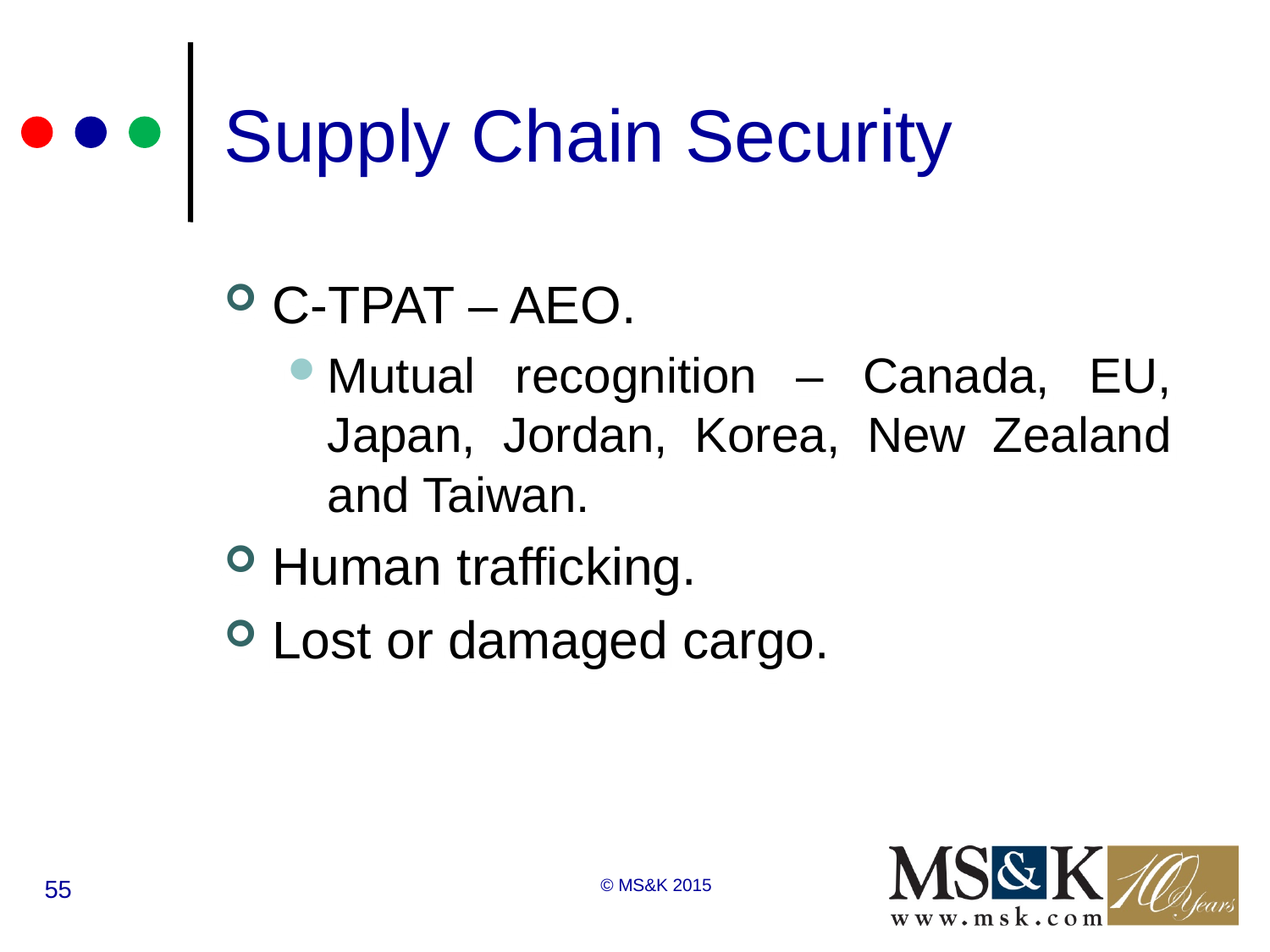

# Supply Chain Security
C-TPAT – AEO.
Mutual recognition – Canada, EU, Japan, Jordan, Korea, New Zealand and Taiwan.
Human trafficking.
Lost or damaged cargo.
55
© MS&K 2015